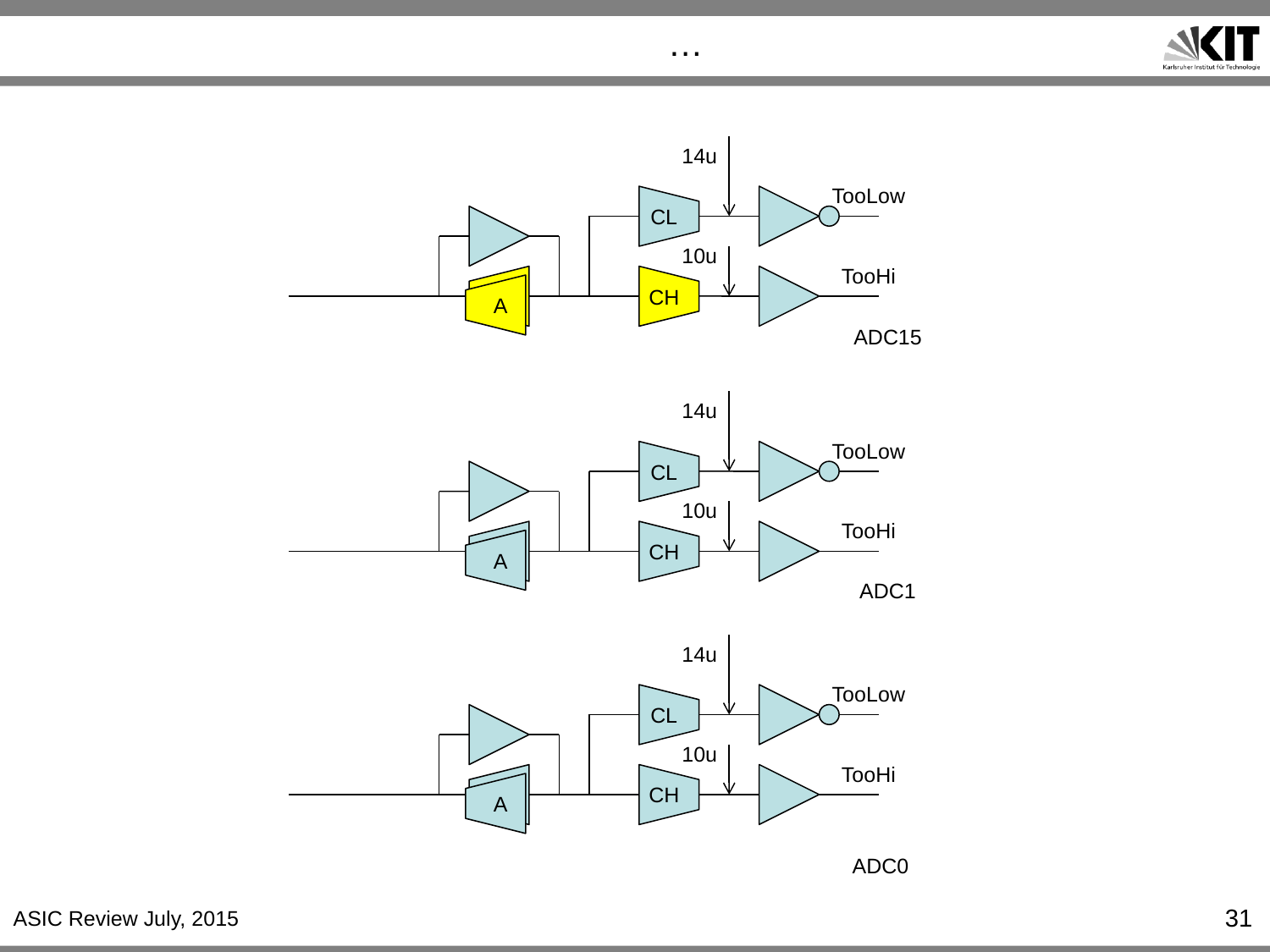

# …

14u
TooLow
CL

10u
TooHi
A
CH

A
ADC15
14u
TooLow
CL

10u
TooHi
A
CH

A
ADC1
14u
TooLow
CL

10u
TooHi
A
CH

A
ADC0
31